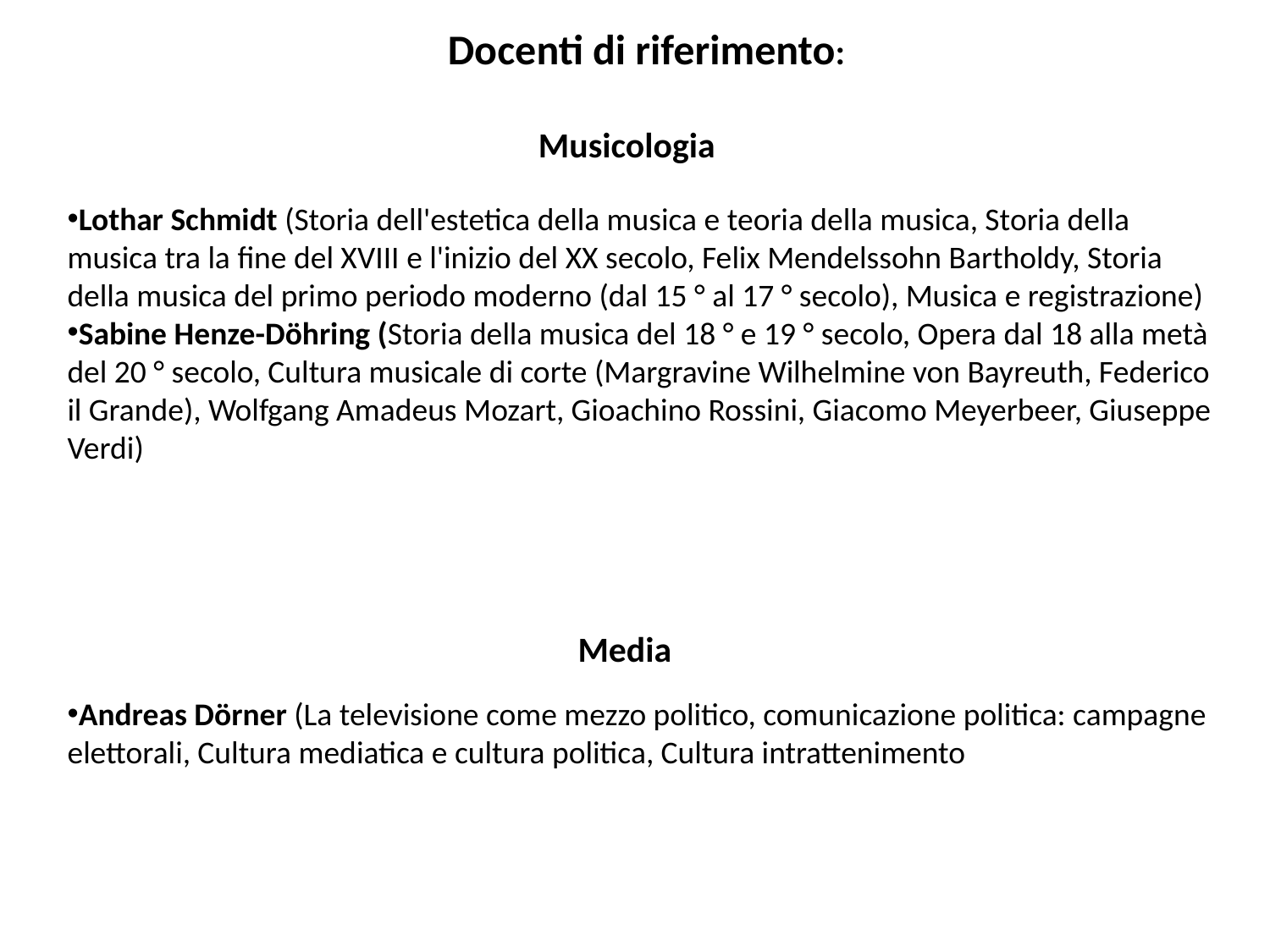

Docenti di riferimento:

Lothar Schmidt (Storia dell'estetica della musica e teoria della musica, Storia della musica tra la fine del XVIII e l'inizio del XX secolo, Felix Mendelssohn Bartholdy, Storia della musica del primo periodo moderno (dal 15 ° al 17 ° secolo), Musica e registrazione)
Sabine Henze-Döhring (Storia della musica del 18 ° e 19 ° secolo, Opera dal 18 alla metà del 20 ° secolo, Cultura musicale di corte (Margravine Wilhelmine von Bayreuth, Federico il Grande), Wolfgang Amadeus Mozart, Gioachino Rossini, Giacomo Meyerbeer, Giuseppe Verdi)

Andreas Dörner (La televisione come mezzo politico, comunicazione politica: campagne elettorali, Cultura mediatica e cultura politica, Cultura intrattenimento

Musicologia
Media